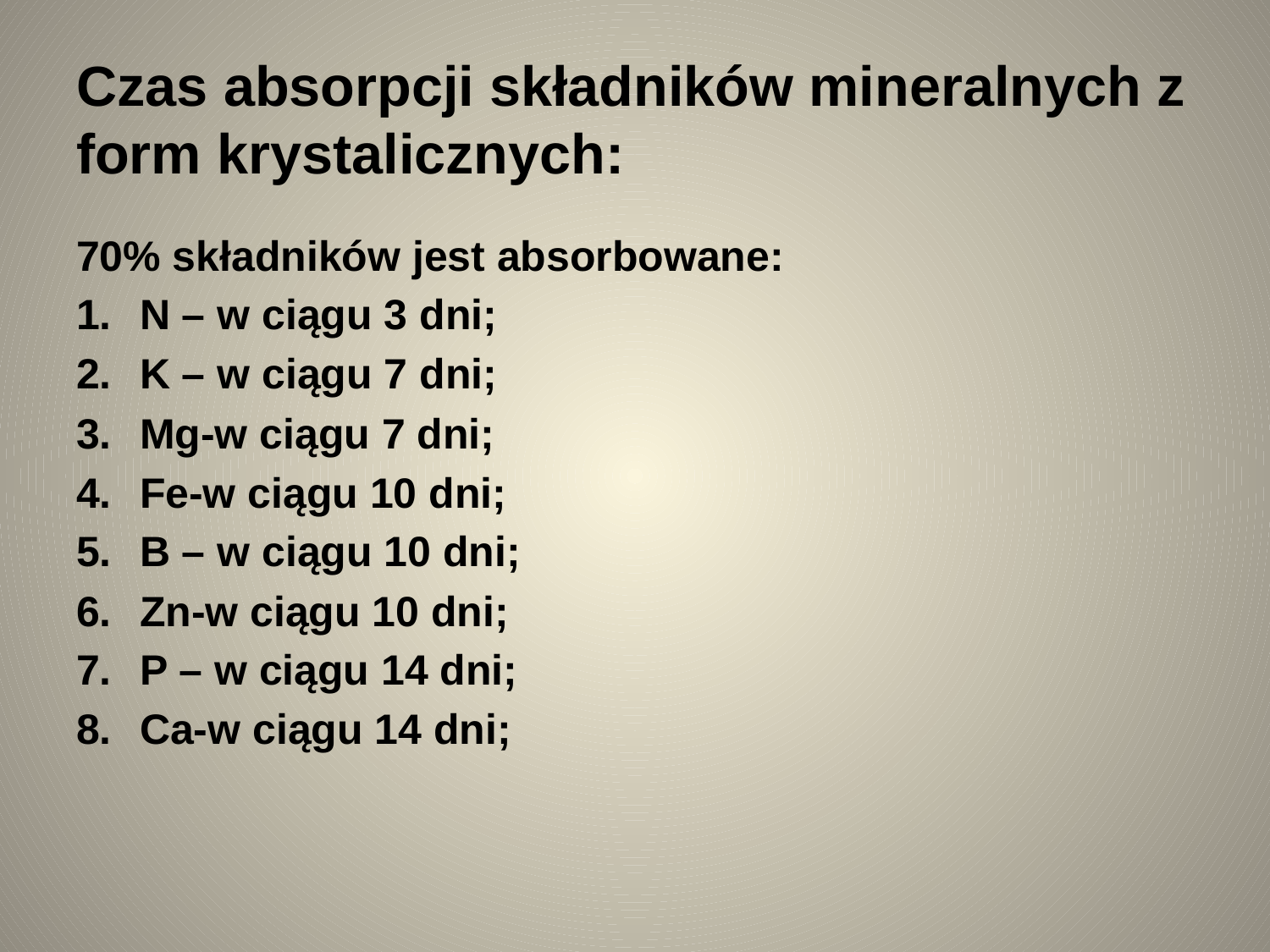

# Czas absorpcji składników mineralnych z form krystalicznych:
70% składników jest absorbowane:
N – w ciągu 3 dni;
K – w ciągu 7 dni;
Mg-w ciągu 7 dni;
Fe-w ciągu 10 dni;
B – w ciągu 10 dni;
Zn-w ciągu 10 dni;
P – w ciągu 14 dni;
Ca-w ciągu 14 dni;